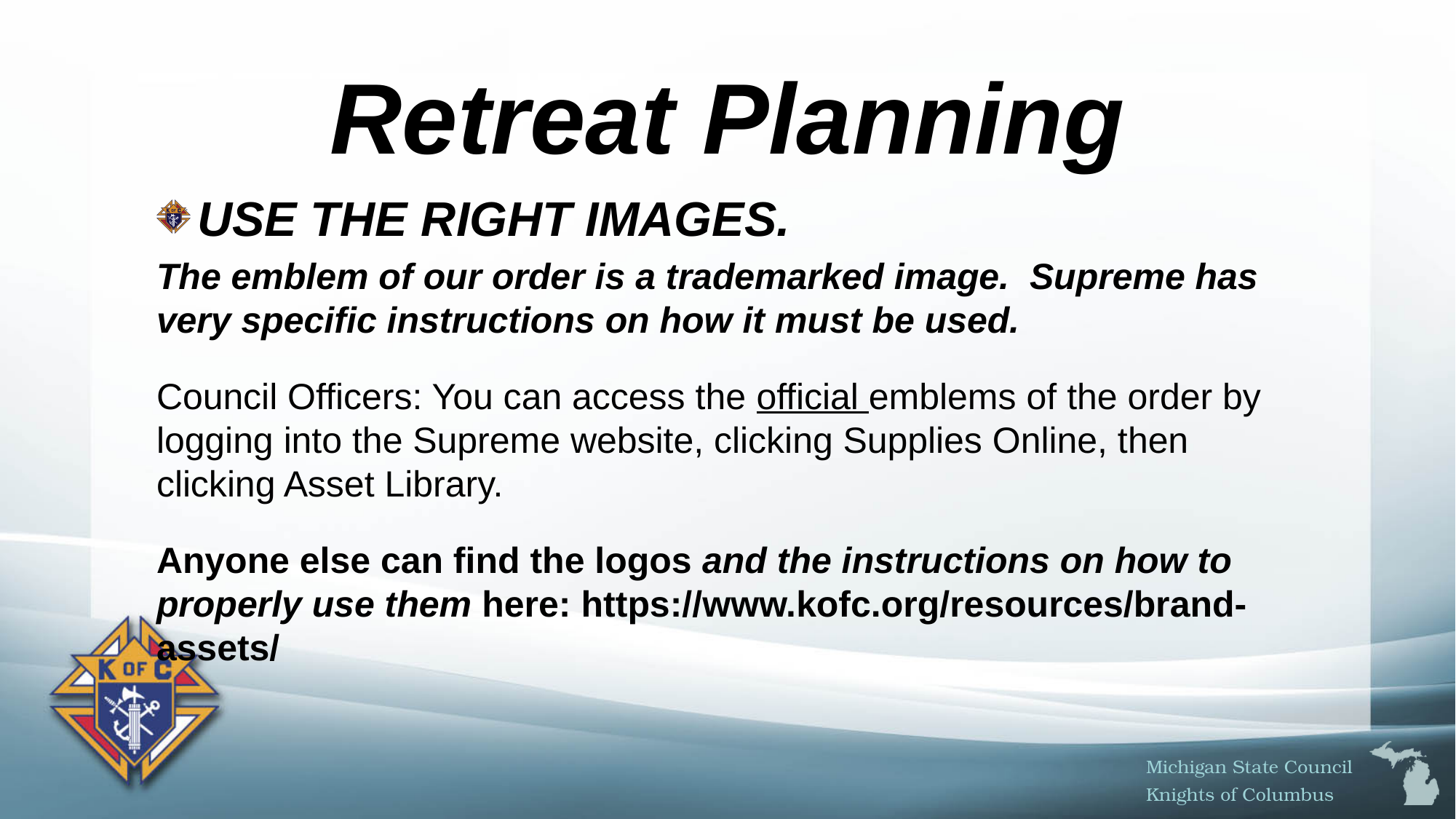

# Retreat Planning
USE THE RIGHT IMAGES.
The emblem of our order is a trademarked image.  Supreme has very specific instructions on how it must be used.

Council Officers: You can access the official emblems of the order by logging into the Supreme website, clicking Supplies Online, then clicking Asset Library.

Anyone else can find the logos and the instructions on how to properly use them here: https://www.kofc.org/resources/brand-assets/